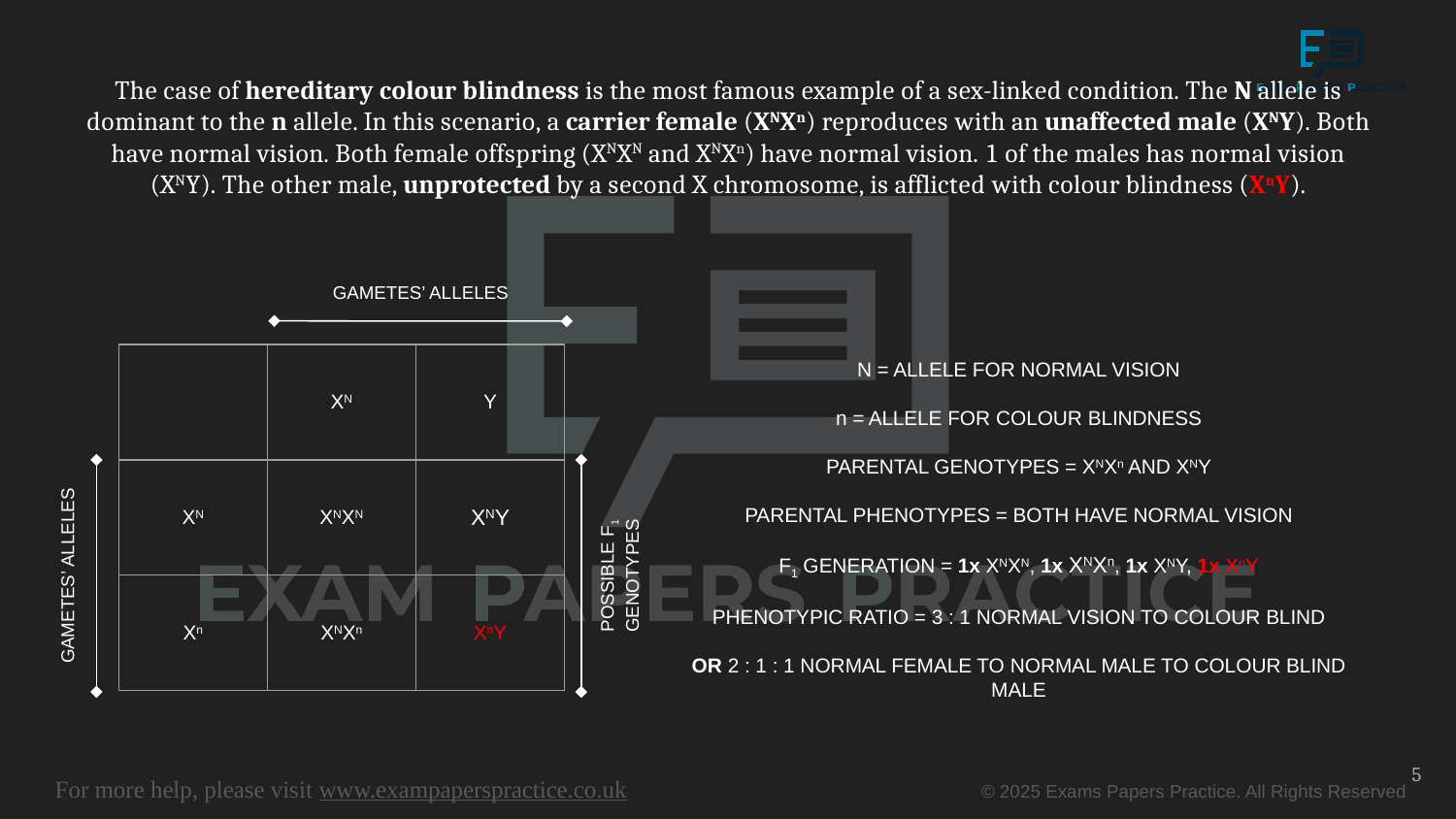

The case of hereditary colour blindness is the most famous example of a sex-linked condition. The N allele is dominant to the n allele. In this scenario, a carrier female (XNXn) reproduces with an unaffected male (XNY). Both have normal vision. Both female offspring (XNXN and XNXn) have normal vision. 1 of the males has normal vision (XNY). The other male, unprotected by a second X chromosome, is afflicted with colour blindness (XnY).
GAMETES’ ALLELES
N = ALLELE FOR NORMAL VISION

n = ALLELE FOR COLOUR BLINDNESS

PARENTAL GENOTYPES = XNXn AND XNY

PARENTAL PHENOTYPES = BOTH HAVE NORMAL VISION

F1 GENERATION = 1x XNXN, 1x XNXn, 1x XNY, 1x XnY

PHENOTYPIC RATIO = 3 : 1 NORMAL VISION TO COLOUR BLIND

OR 2 : 1 : 1 NORMAL FEMALE TO NORMAL MALE TO COLOUR BLIND MALE
|  | XN | Y |
| --- | --- | --- |
| XN | XNXN | XNY |
| Xn | XNXn | XnY |
GAMETES’ ALLELES
POSSIBLE F1 GENOTYPES
5